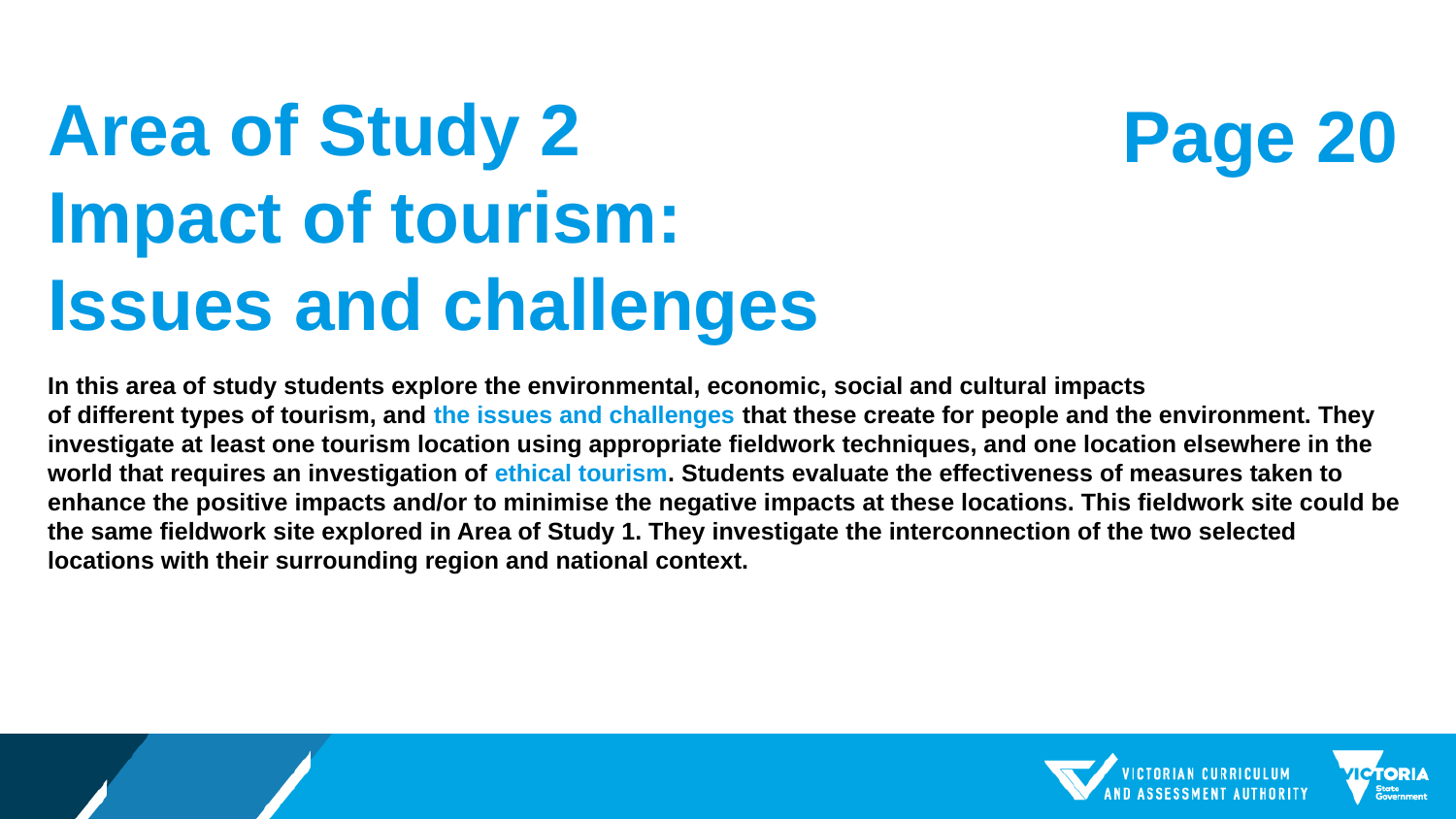

Page 20
# Area of Study 2 Impact of tourism: Issues and challenges

In this area of study students explore the environmental, economic, social and cultural impacts
of different types of tourism, and the issues and challenges that these create for people and the environment. They investigate at least one tourism location using appropriate fieldwork techniques, and one location elsewhere in the world that requires an investigation of ethical tourism. Students evaluate the effectiveness of measures taken to enhance the positive impacts and/or to minimise the negative impacts at these locations. This fieldwork site could be the same fieldwork site explored in Area of Study 1. They investigate the interconnection of the two selected locations with their surrounding region and national context.